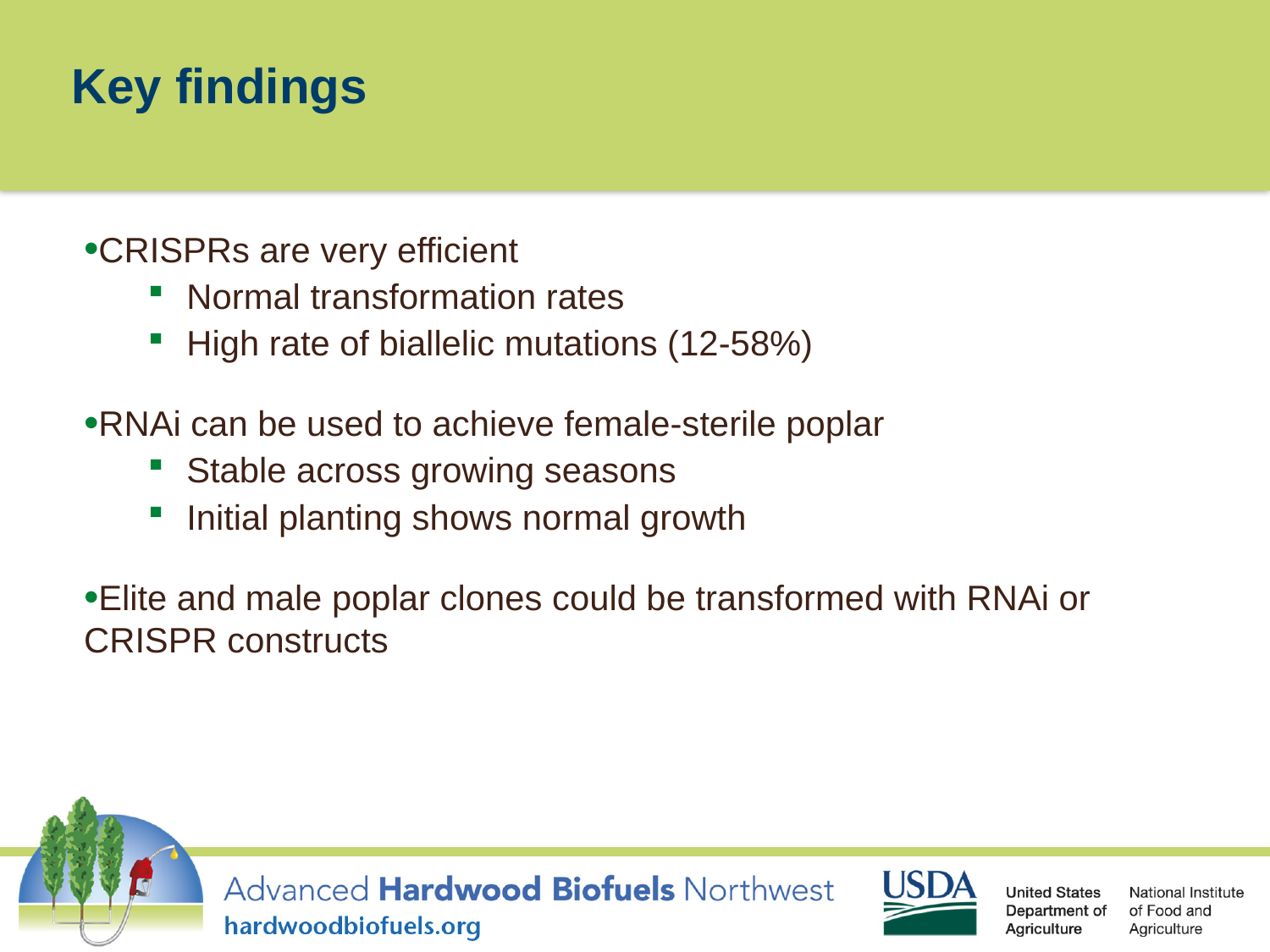

# Key findings
CRISPRs are very efficient
Normal transformation rates
High rate of biallelic mutations (12-58%)
RNAi can be used to achieve female-sterile poplar
Stable across growing seasons
Initial planting shows normal growth
Elite and male poplar clones could be transformed with RNAi or CRISPR constructs